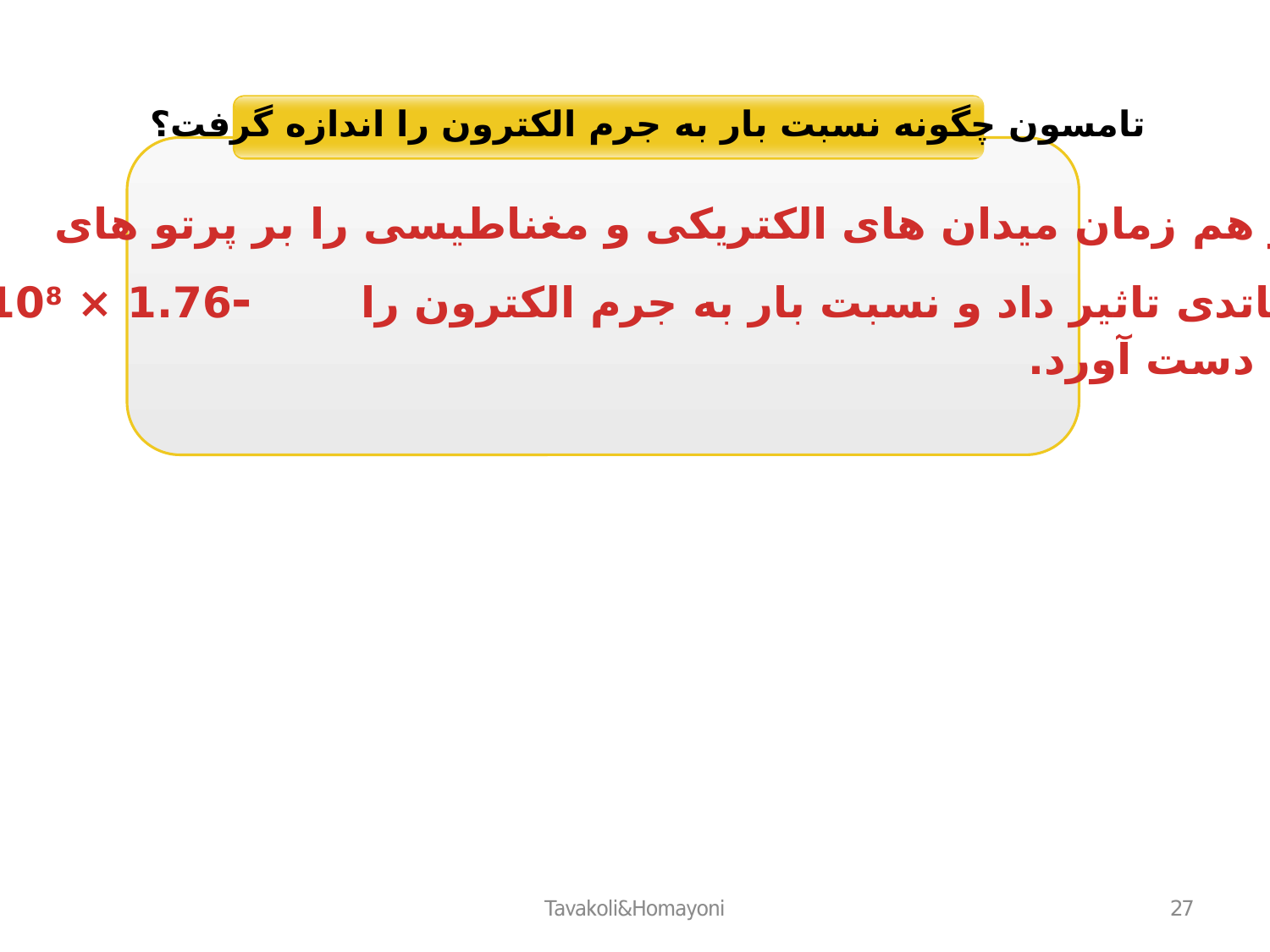

تامسون چگونه نسبت بار به جرم الکترون را اندازه گرفت؟

او هم زمان میدان های الکتریکی و مغناطیسی را بر پرتو های
 کاتدی تاثیر داد و نسبت بار به جرم الکترون را      -1.76 × 108 C/g
به دست آورد.

Tavakoli&Homayoni
27